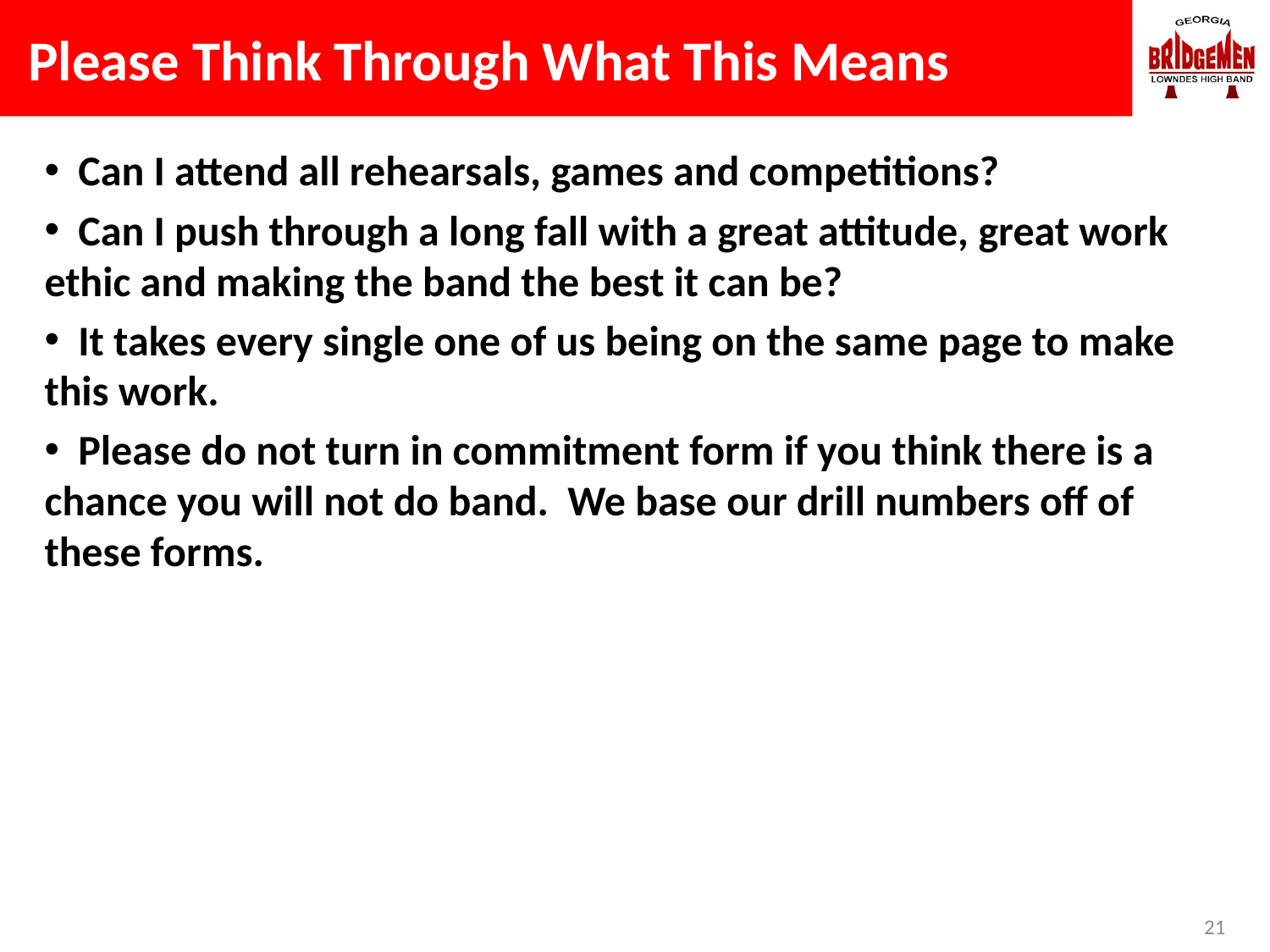

# Please Think Through What This Means
  Can I attend all rehearsals, games and competitions?
  Can I push through a long fall with a great attitude, great work ethic and making the band the best it can be?
  It takes every single one of us being on the same page to make this work.
  Please do not turn in commitment form if you think there is a chance you will not do band.  We base our drill numbers off of these forms.

21